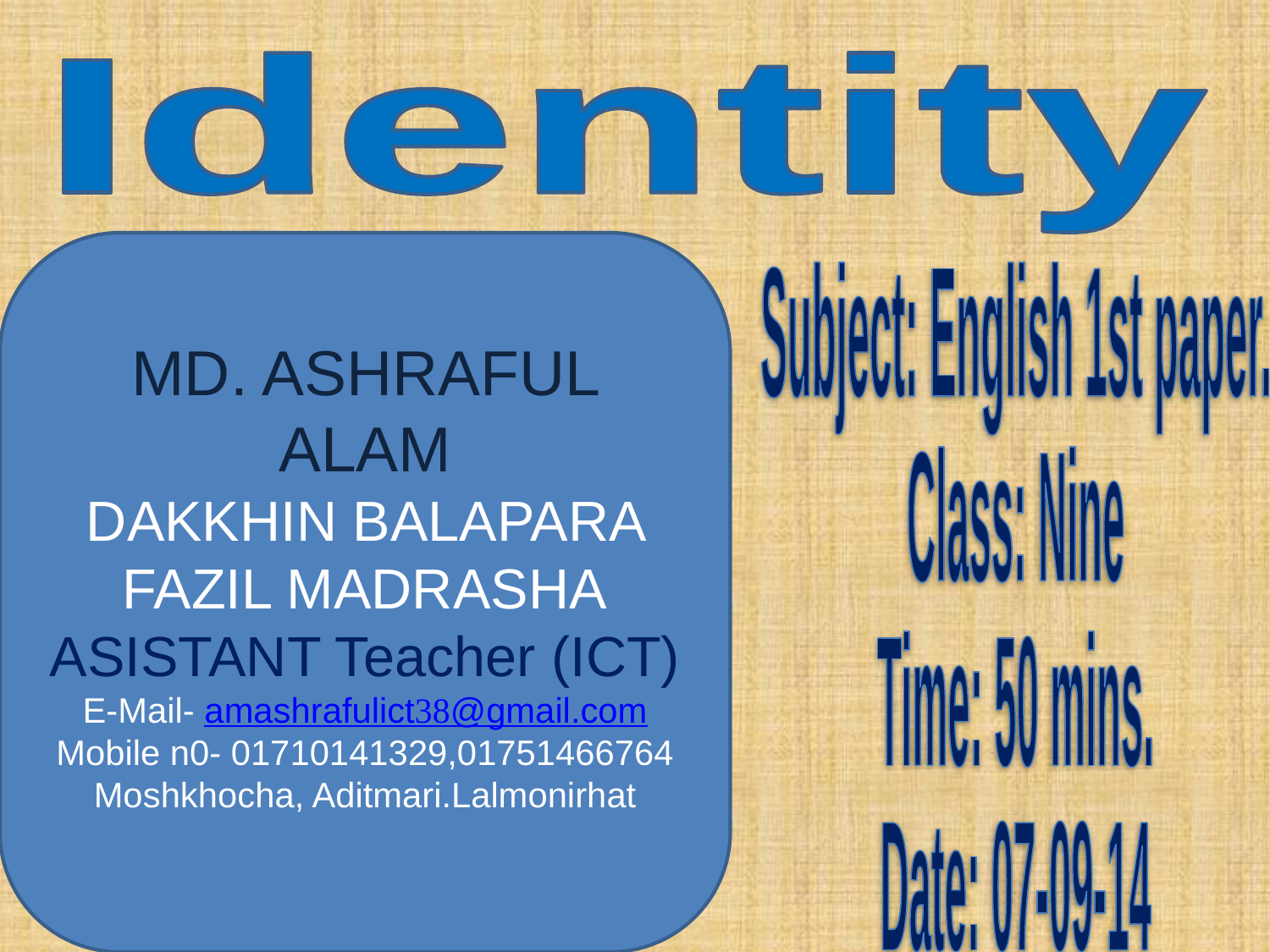

Identity
MD. ASHRAFUL ALAM
DAKKHIN BALAPARA FAZIL MADRASHA
ASISTANT Teacher (ICT)
E-Mail- amashrafulict38@gmail.com
Mobile n0- 01710141329,01751466764
Moshkhocha, Aditmari.Lalmonirhat

Subject: English 1st paper.
Class: Nine
Time: 50 mins.
Date: 07-09-14